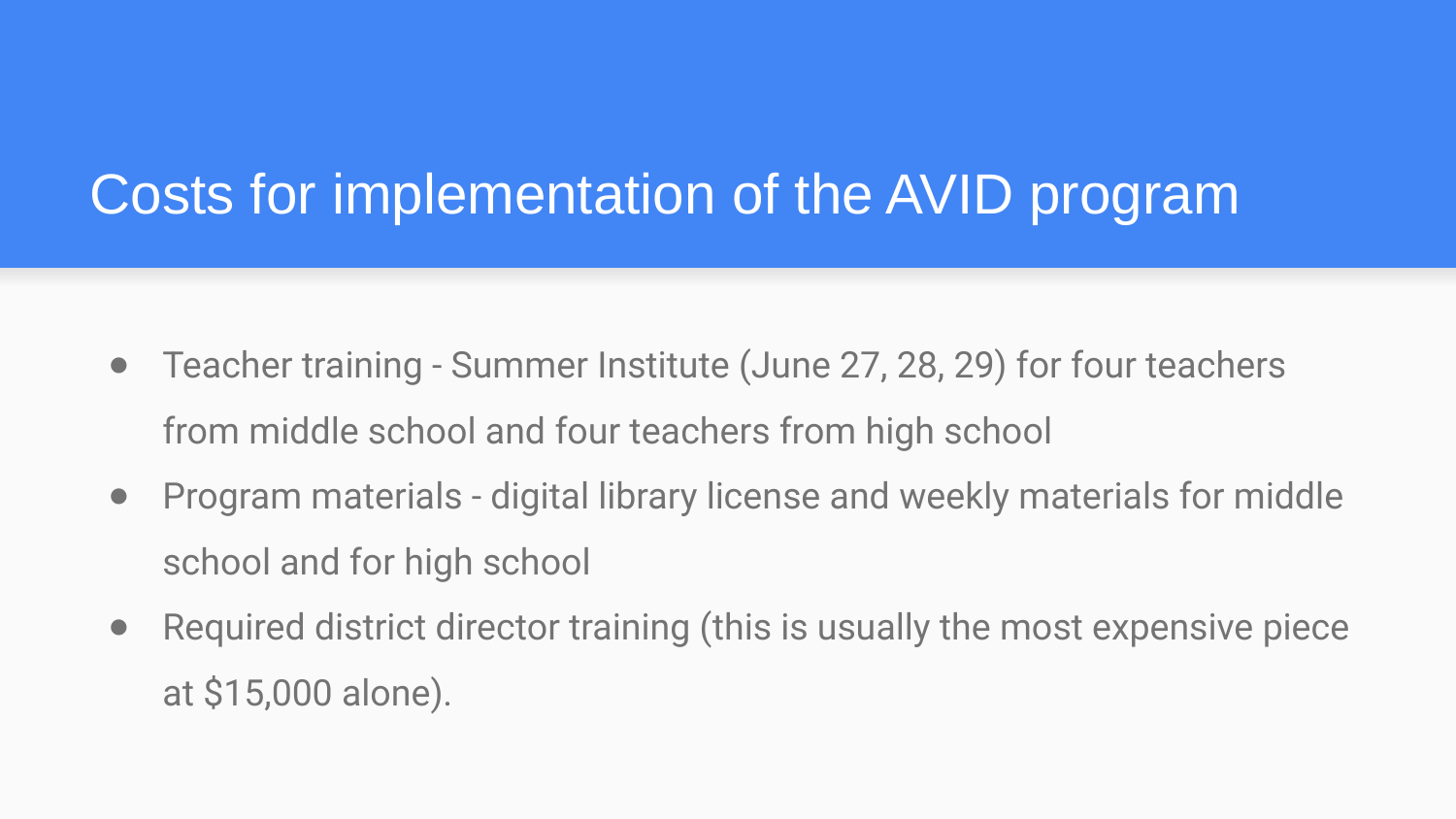

# Costs for implementation of the AVID program
Teacher training - Summer Institute (June 27, 28, 29) for four teachers from middle school and four teachers from high school
Program materials - digital library license and weekly materials for middle school and for high school
Required district director training (this is usually the most expensive piece at $15,000 alone).